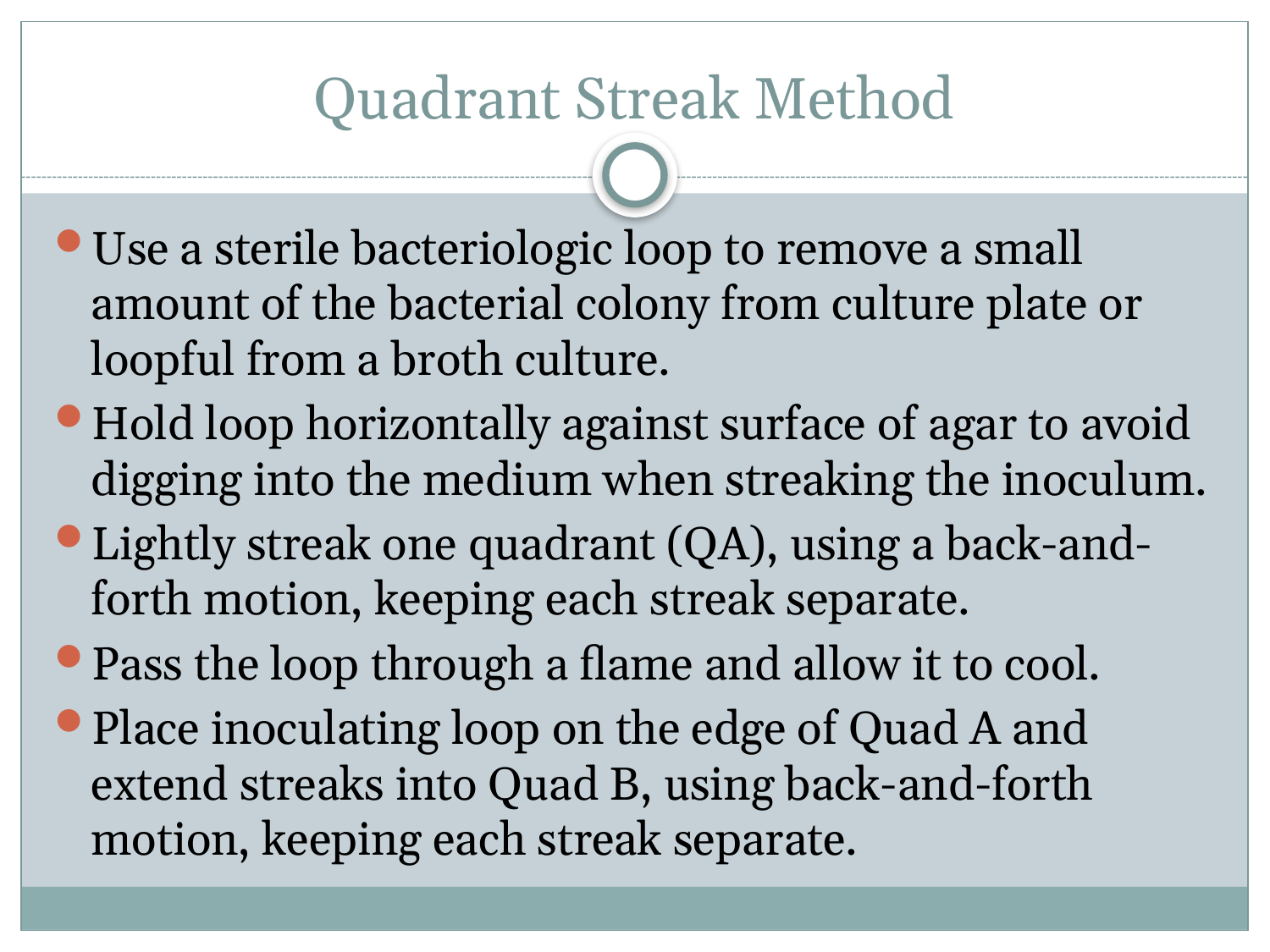

# Quadrant Streak Method
Use a sterile bacteriologic loop to remove a small amount of the bacterial colony from culture plate or loopful from a broth culture.
Hold loop horizontally against surface of agar to avoid digging into the medium when streaking the inoculum.
Lightly streak one quadrant (QA), using a back-and-forth motion, keeping each streak separate.
Pass the loop through a flame and allow it to cool.
Place inoculating loop on the edge of Quad A and extend streaks into Quad B, using back-and-forth motion, keeping each streak separate.